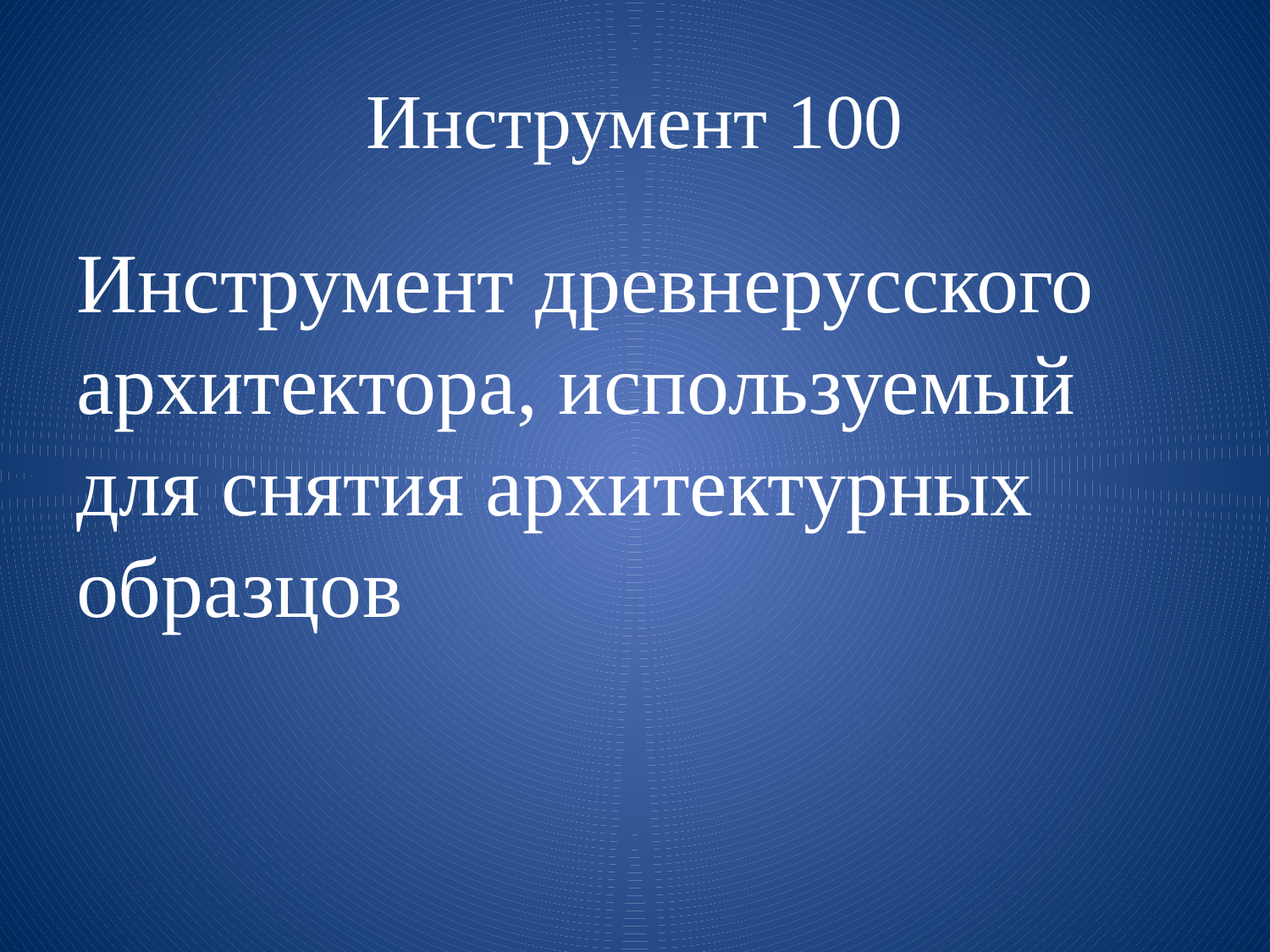

# Инструмент 100
Инструмент древнерусского архитектора, используемый для снятия архитектурных образцов